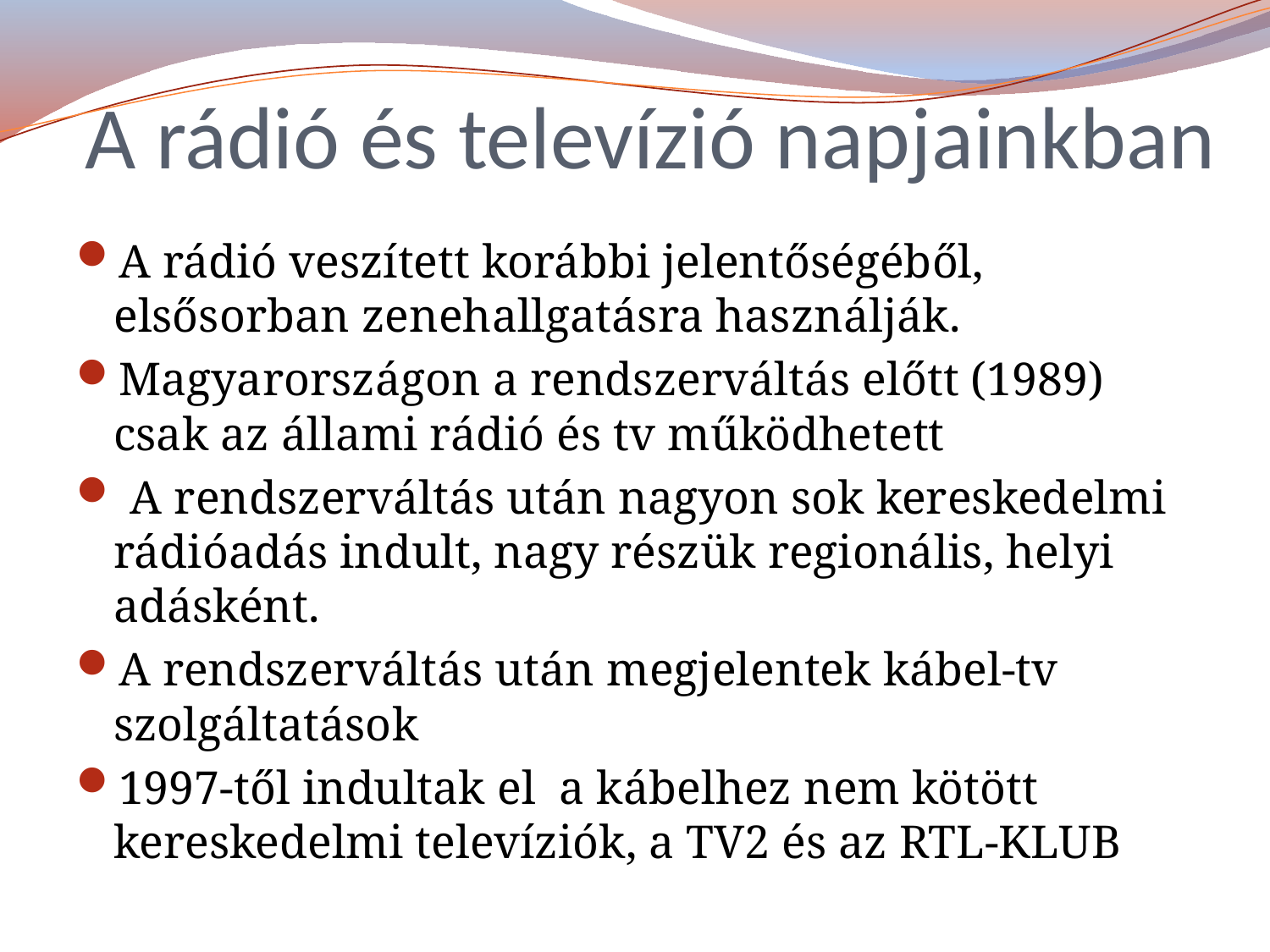

# A rádió és televízió napjainkban
A rádió veszített korábbi jelentőségéből, elsősorban zenehallgatásra használják.
Magyarországon a rendszerváltás előtt (1989) csak az állami rádió és tv működhetett
 A rendszerváltás után nagyon sok kereskedelmi rádióadás indult, nagy részük regionális, helyi adásként.
A rendszerváltás után megjelentek kábel-tv szolgáltatások
1997-től indultak el  a kábelhez nem kötött kereskedelmi televíziók, a TV2 és az RTL-KLUB